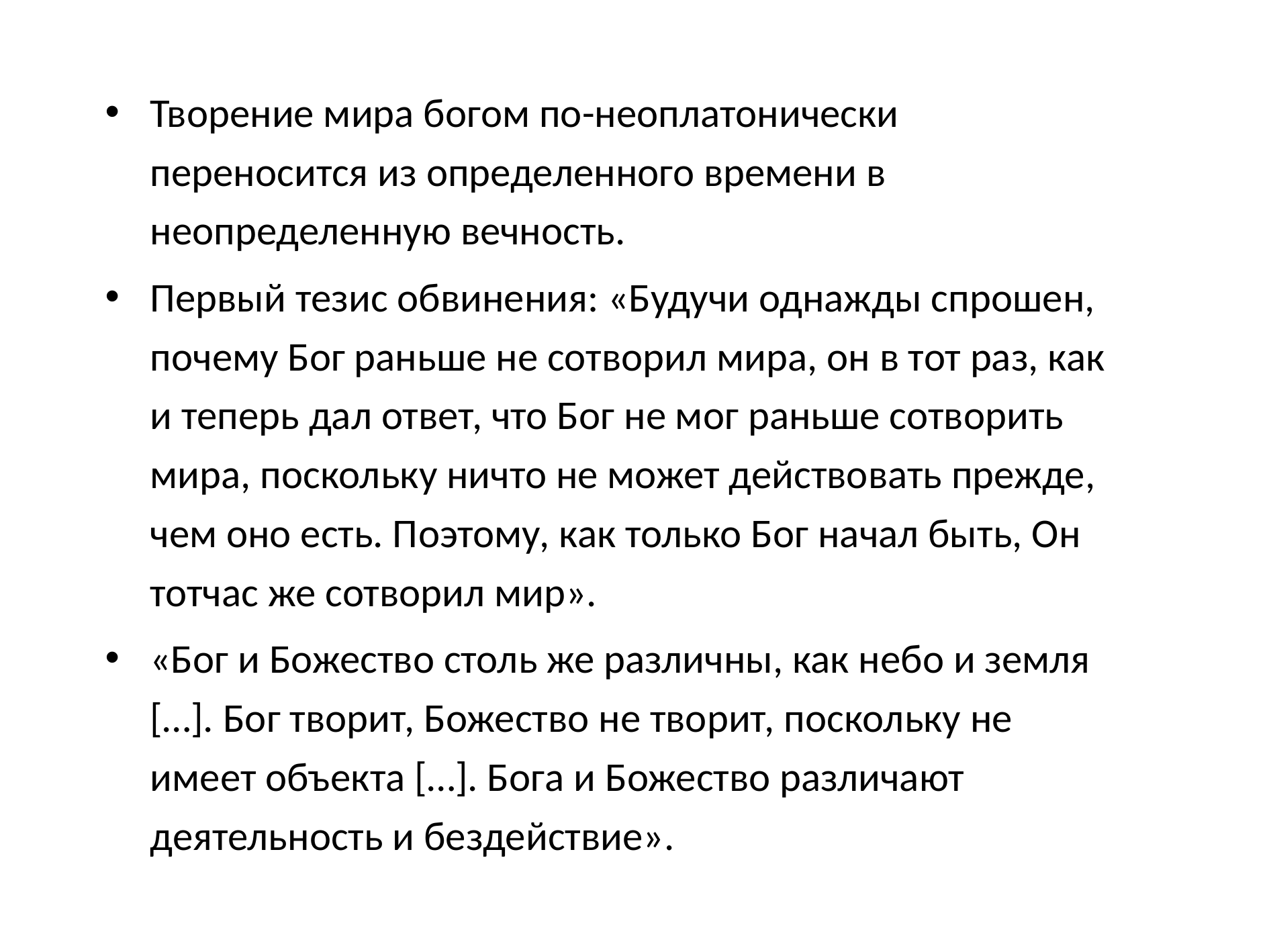

Творение мира богом по-неоплатонически переносится из определенного времени в неопределенную вечность.
Первый тезис обвинения: «Будучи однажды спрошен, почему Бог раньше не сотворил мира, он в тот раз, как и теперь дал ответ, что Бог не мог раньше сотворить мира, поскольку ничто не может действовать прежде, чем оно есть. Поэтому, как только Бог начал быть, Он тотчас же сотворил мир».
«Бог и Божество столь же различны, как небо и земля […]. Бог творит, Божество не творит, поскольку не имеет объекта […]. Бога и Божество различают деятельность и бездействие».